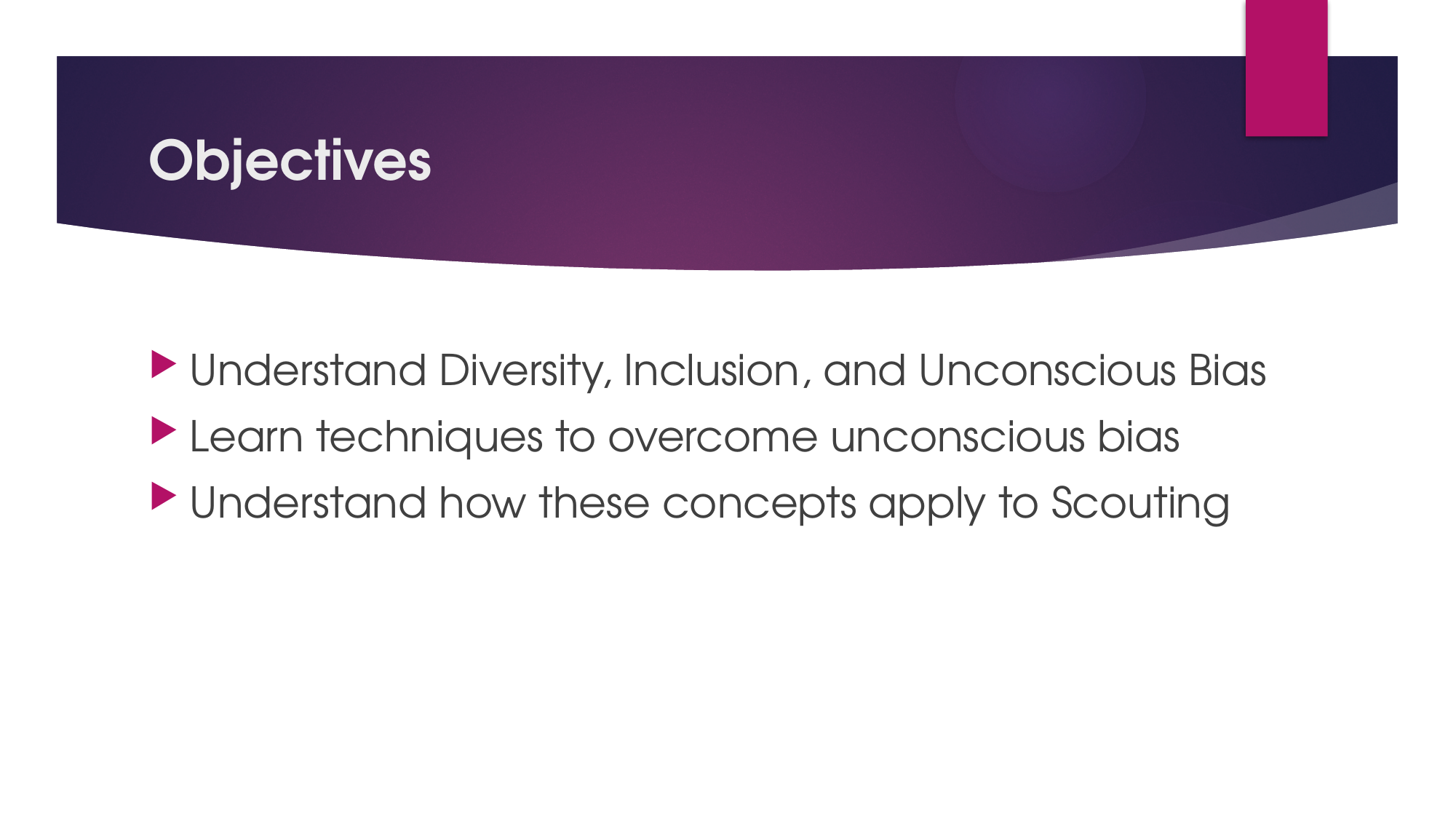

# Objectives
Understand Diversity, Inclusion, and Unconscious Bias
Learn techniques to overcome unconscious bias
Understand how these concepts apply to Scouting